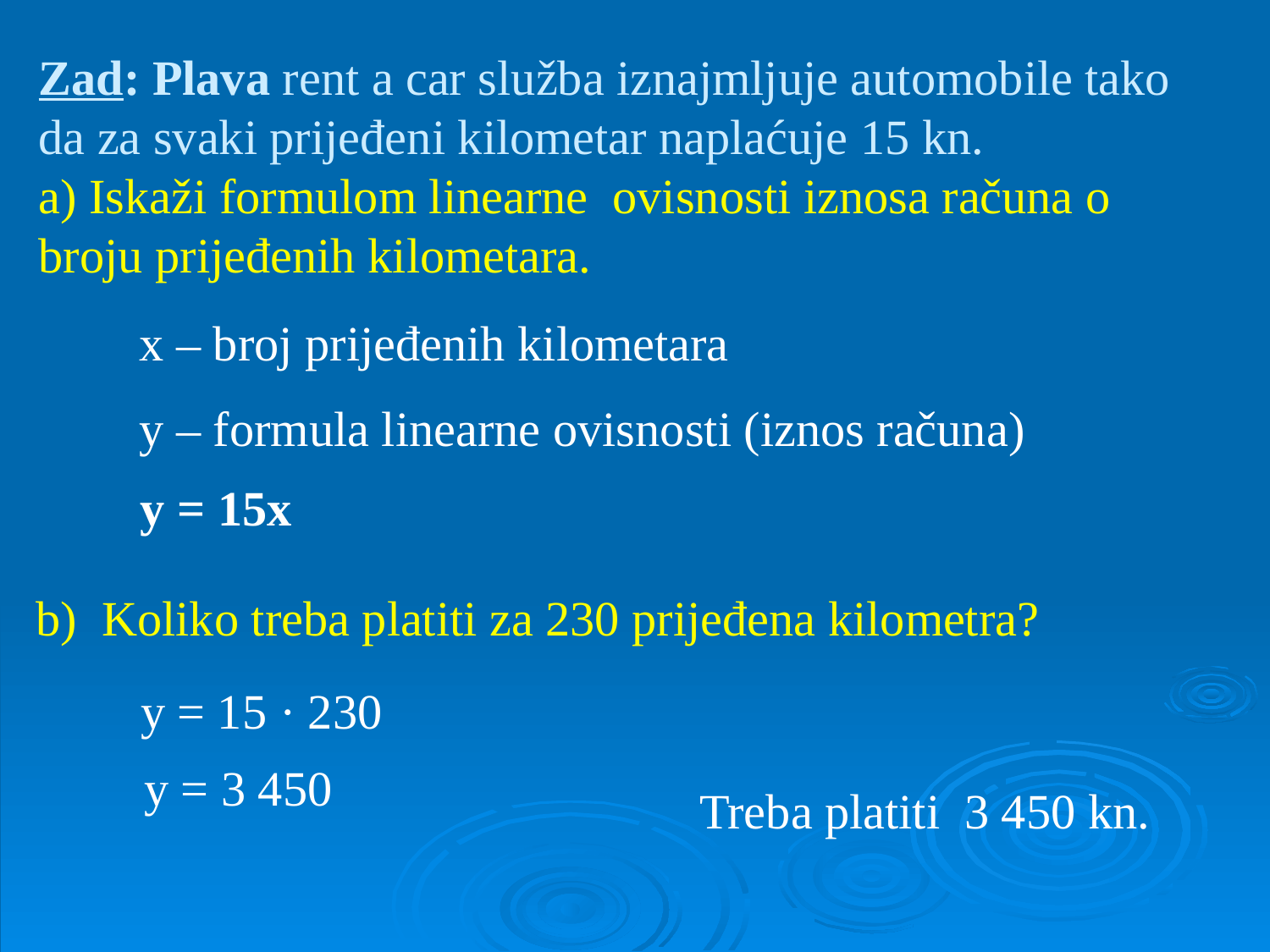

# Zad: Plava rent a car služba iznajmljuje automobile tako da za svaki prijeđeni kilometar naplaćuje 15 kn. a) Iskaži formulom linearne  ovisnosti iznosa računa o broju prijeđenih kilometara.
x – broj prijeđenih kilometara
y – formula linearne ovisnosti (iznos računa)
y = 15x
b)  Koliko treba platiti za 230 prijeđena kilometra?
y = 15 · 230
y = 3 450
Treba platiti  3 450 kn.